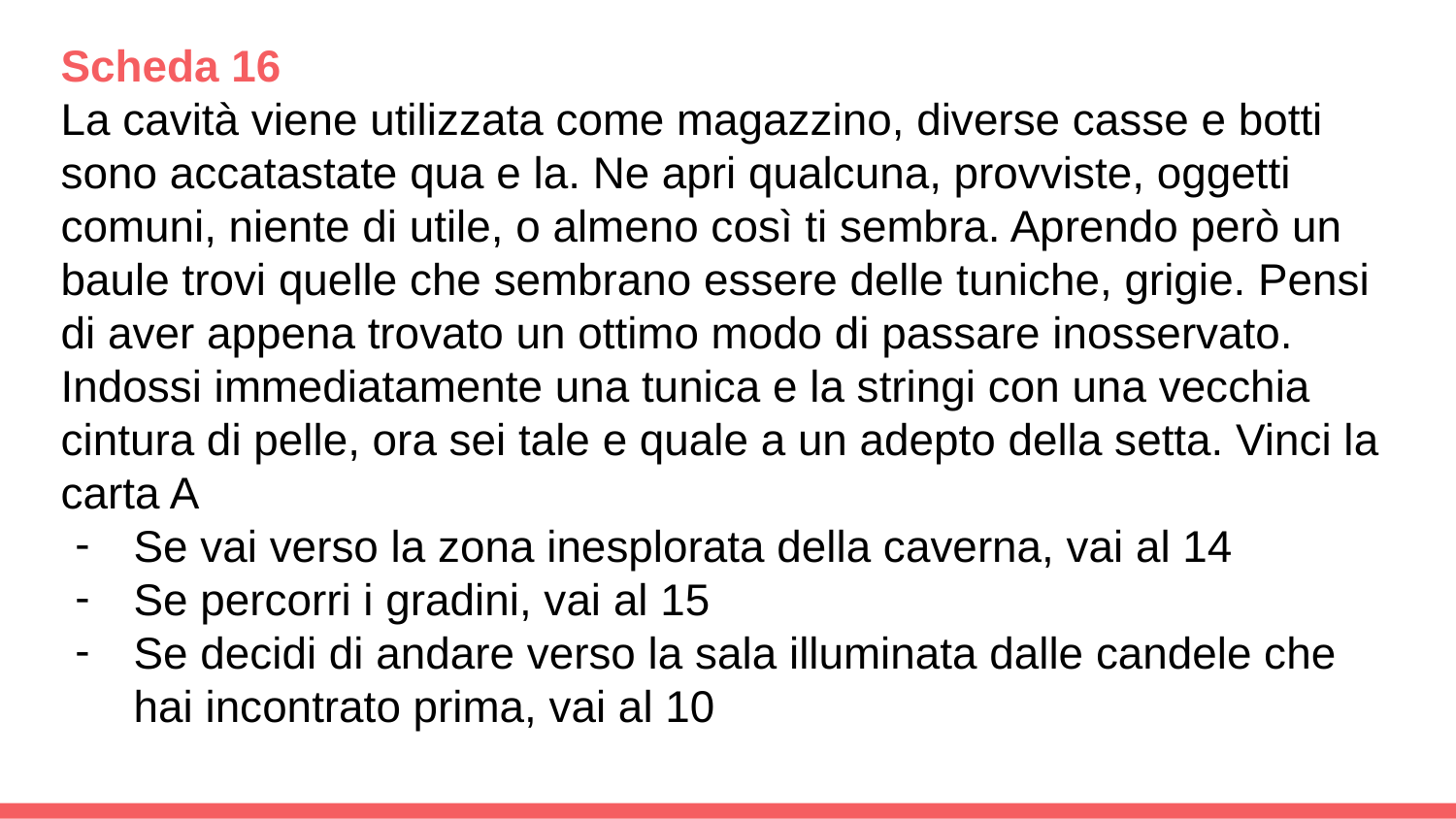

Scheda 16
La cavità viene utilizzata come magazzino, diverse casse e botti sono accatastate qua e la. Ne apri qualcuna, provviste, oggetti comuni, niente di utile, o almeno così ti sembra. Aprendo però un baule trovi quelle che sembrano essere delle tuniche, grigie. Pensi di aver appena trovato un ottimo modo di passare inosservato. Indossi immediatamente una tunica e la stringi con una vecchia cintura di pelle, ora sei tale e quale a un adepto della setta. Vinci la carta A
Se vai verso la zona inesplorata della caverna, vai al 14
Se percorri i gradini, vai al 15
Se decidi di andare verso la sala illuminata dalle candele che hai incontrato prima, vai al 10